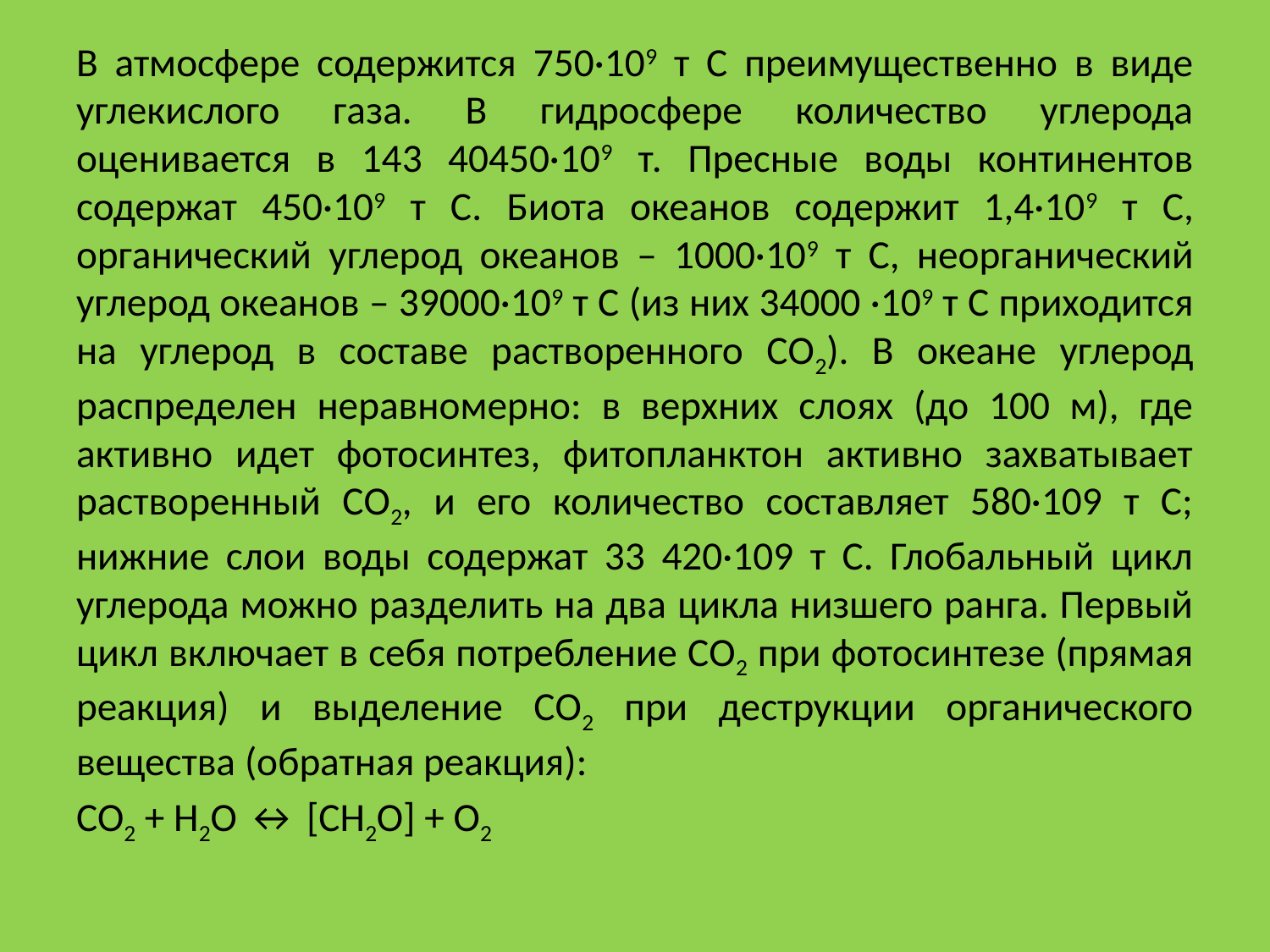

В атмосфере содержится 750·109 т С преимущественно в виде углекислого газа. В гидросфере количество углерода оценивается в 143 40450·109 т. Пресные воды континентов содержат 450·109 т С. Биота океанов содержит 1,4·109 т С, органический углерод океанов – 1000·109 т С, неорганический углерод океанов – 39000·109 т С (из них 34000 ·109 т С приходится на углерод в составе растворенного СО2). В океане углерод распределен неравномерно: в верхних слоях (до 100 м), где активно идет фотосинтез, фитопланктон активно захватывает растворенный СО2, и его количество составляет 580·109 т С; нижние слои воды содержат 33 420·109 т С. Глобальный цикл углерода можно разделить на два цикла низшего ранга. Первый цикл включает в себя потребление СО2 при фотосинтезе (прямая реакция) и выделение СО2 при деструкции органического вещества (обратная реакция):
СО2 + Н2О ↔ [СН2О] + О2